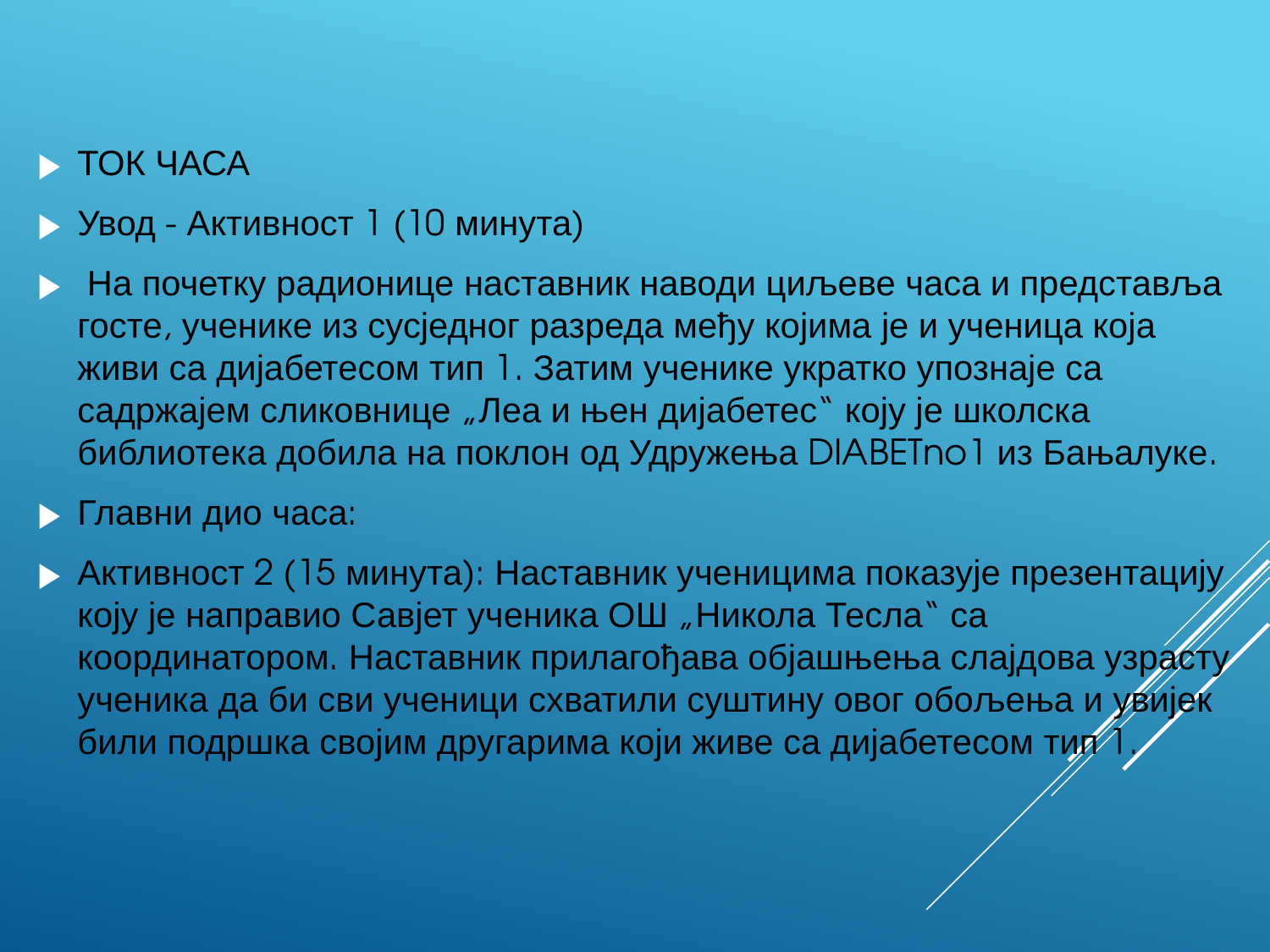

ТОК ЧАСА
Увод - Активност 1 (10 минута)
 На почетку радионице наставник наводи циљеве часа и представља госте, ученике из сусједног разреда међу којима је и ученица која живи са дијабетесом тип 1. Затим ученике укратко упознаје са садржајем сликовнице „Леа и њен дијабетес“ коју је школска библиотека добила на поклон од Удружења DIABETno1 из Бањалуке.
Главни дио часа:
Активност 2 (15 минута): Наставник ученицима показује презентацију коју је направио Савјет ученика ОШ „Никола Тесла“ са координатором. Наставник прилагођава објашњења слајдова узрасту ученика да би сви ученици схватили суштину овог обољења и увијек били подршка својим другарима који живе са дијабетесом тип 1.

#